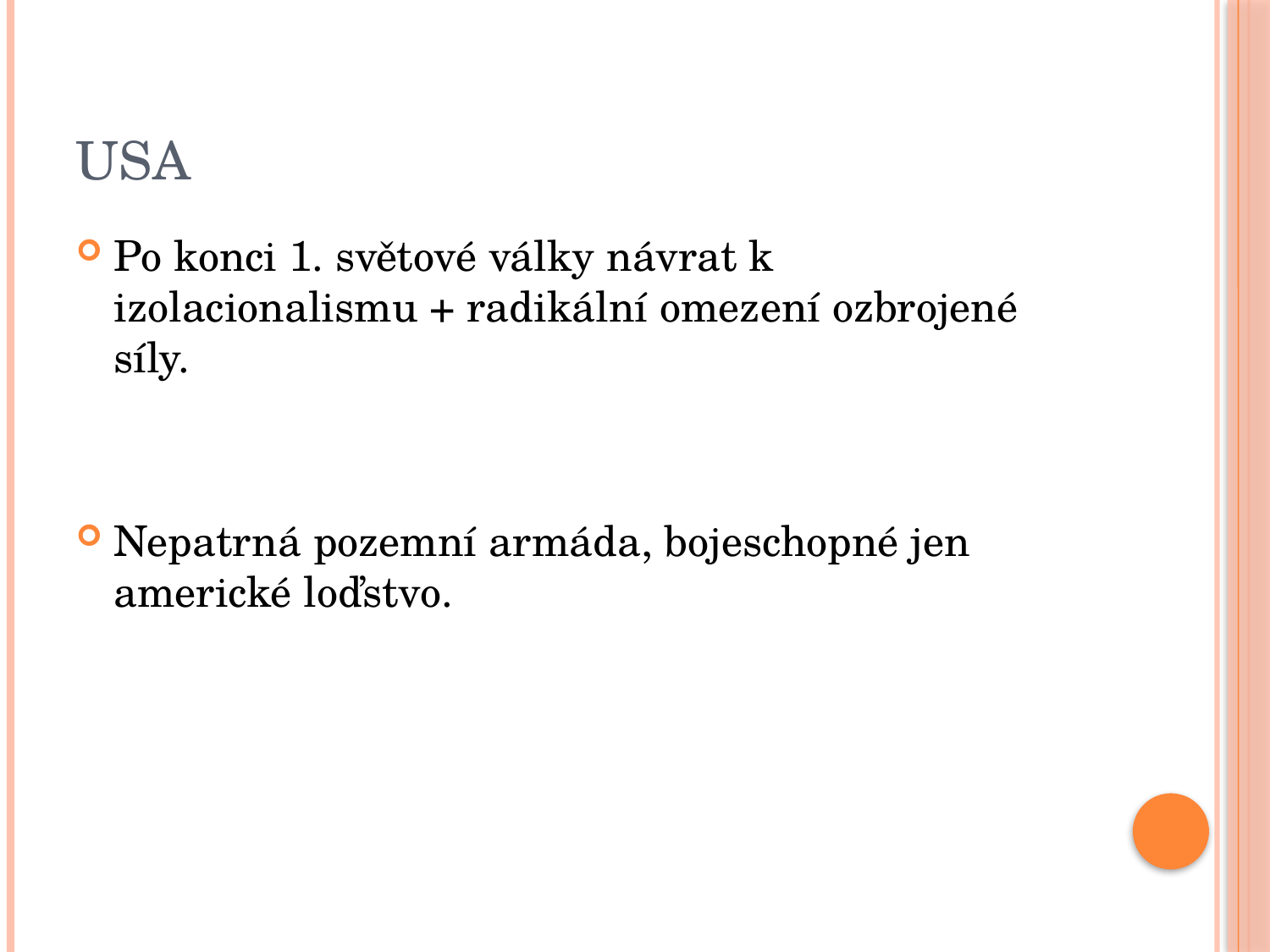

# usa
Po konci 1. světové války návrat k izolacionalismu + radikální omezení ozbrojené síly.

Nepatrná pozemní armáda, bojeschopné jen americké loďstvo.